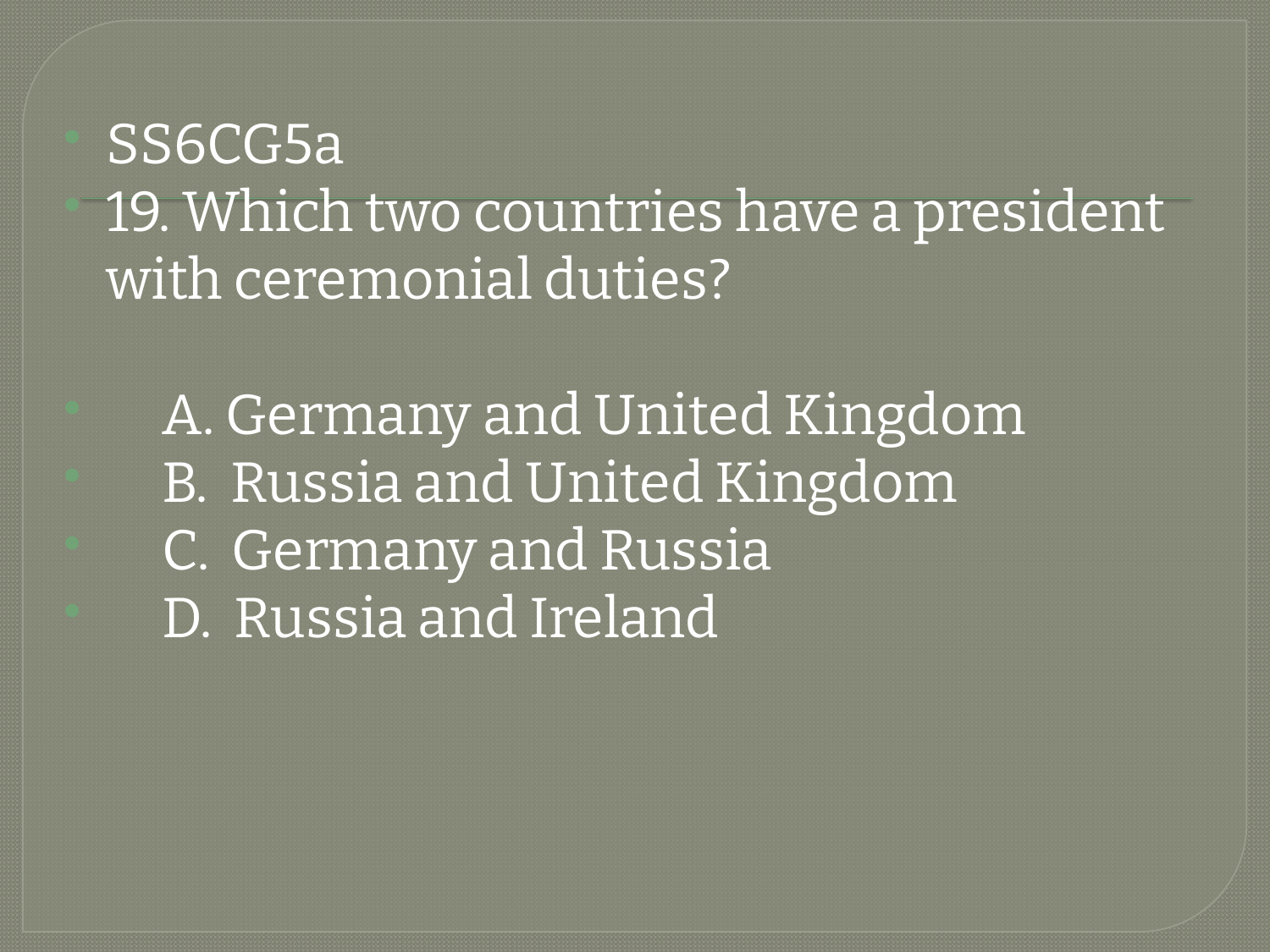

#
SS6CG5a
19. Which two countries have a president with ceremonial duties?

     A. Germany and United Kingdom
     B.  Russia and United Kingdom
     C.  Germany and Russia
     D.  Russia and Ireland